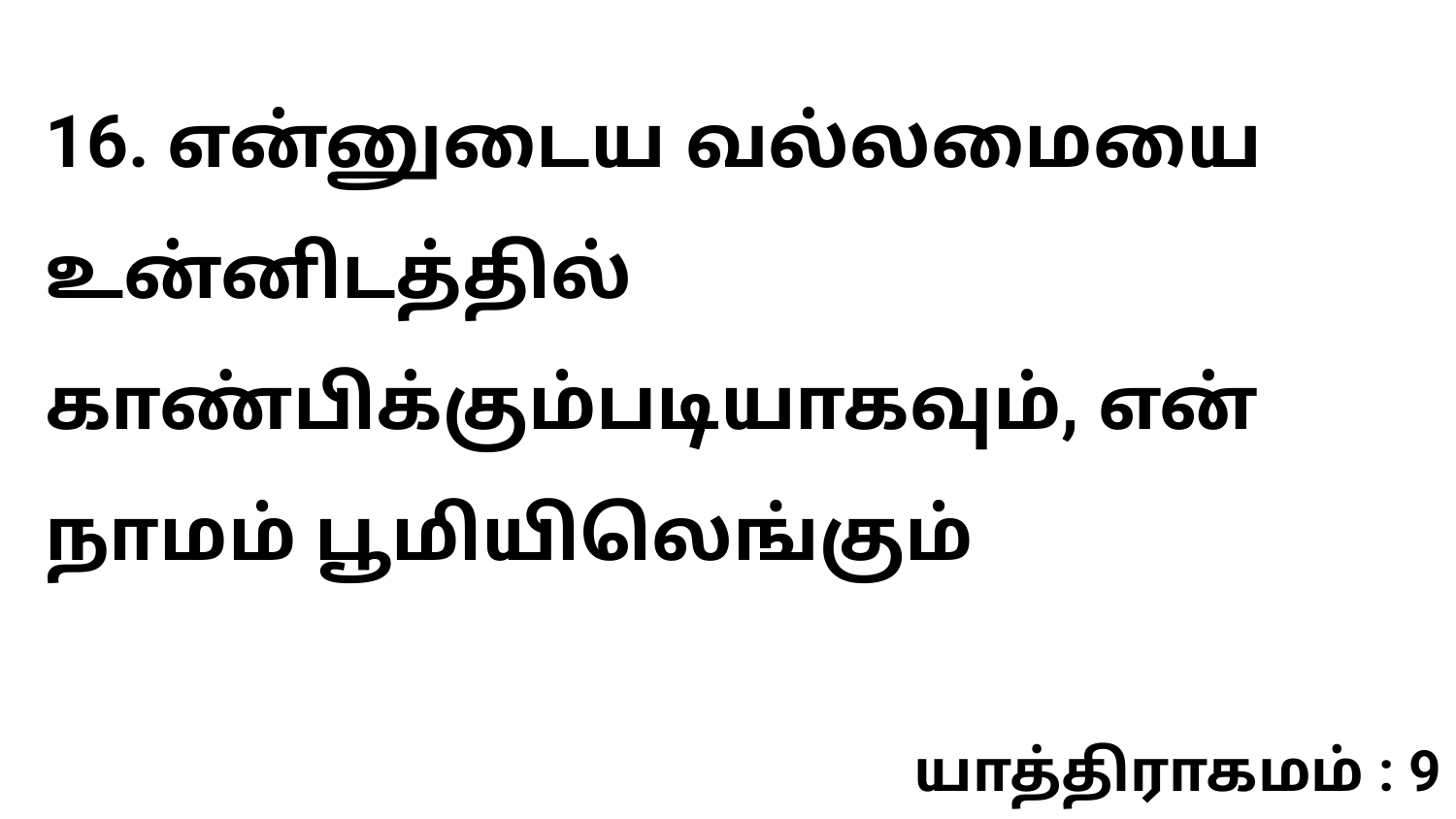

16. என்னுடைய வல்லமையை உன்னிடத்தில் காண்பிக்கும்படியாகவும், என் நாமம் பூமியிலெங்கும்
யாத்திராகமம் : 9